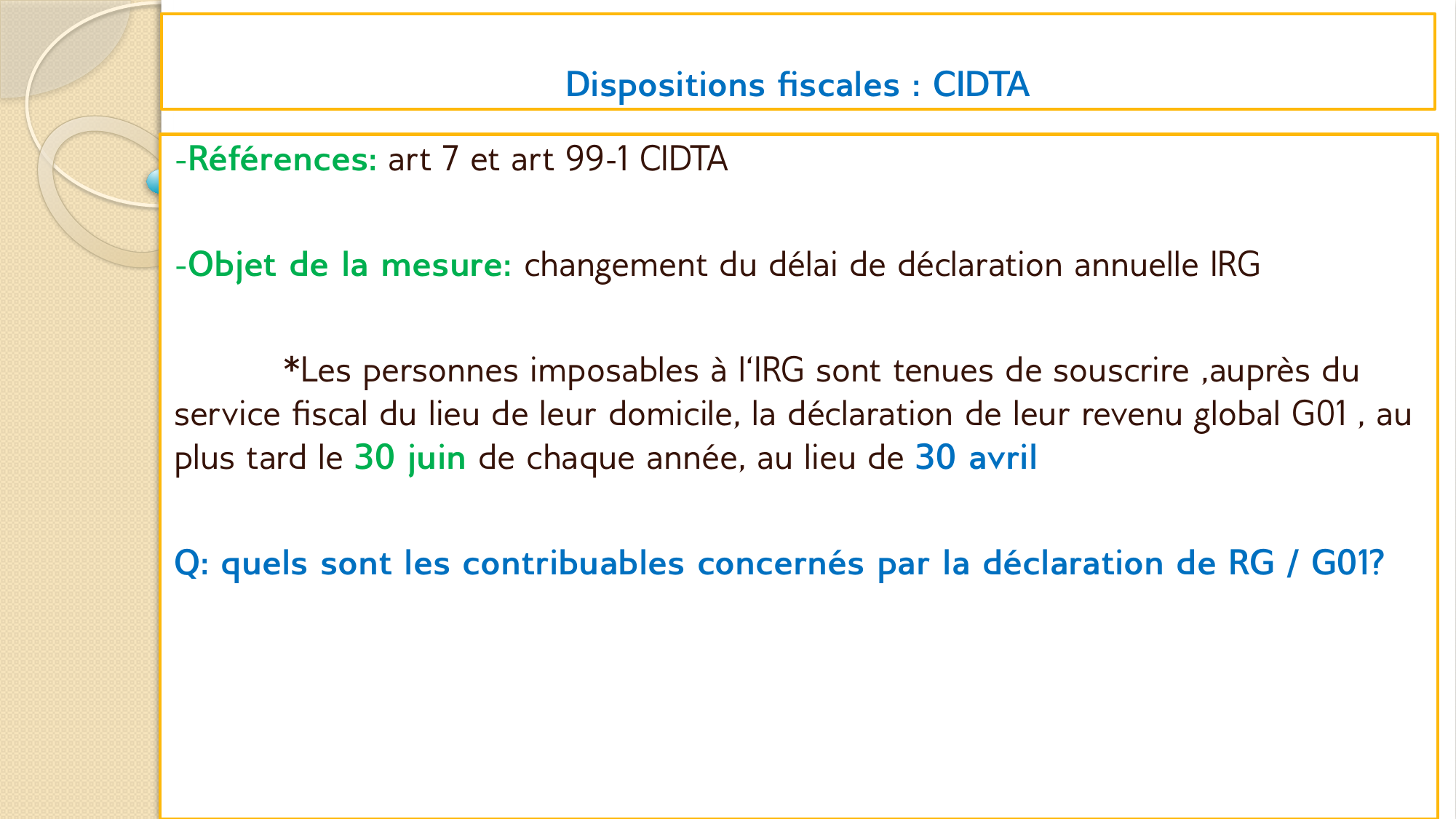

# Dispositions fiscales : CIDTA
-Références: art 7 et art 99-1 CIDTA

-Objet de la mesure: changement du délai de déclaration annuelle IRG

	*Les personnes imposables à l‘IRG sont tenues de souscrire ,auprès du service fiscal du lieu de leur domicile, la déclaration de leur revenu global G01 , au plus tard le 30 juin de chaque année, au lieu de 30 avril

Q: quels sont les contribuables concernés par la déclaration de RG / G01?